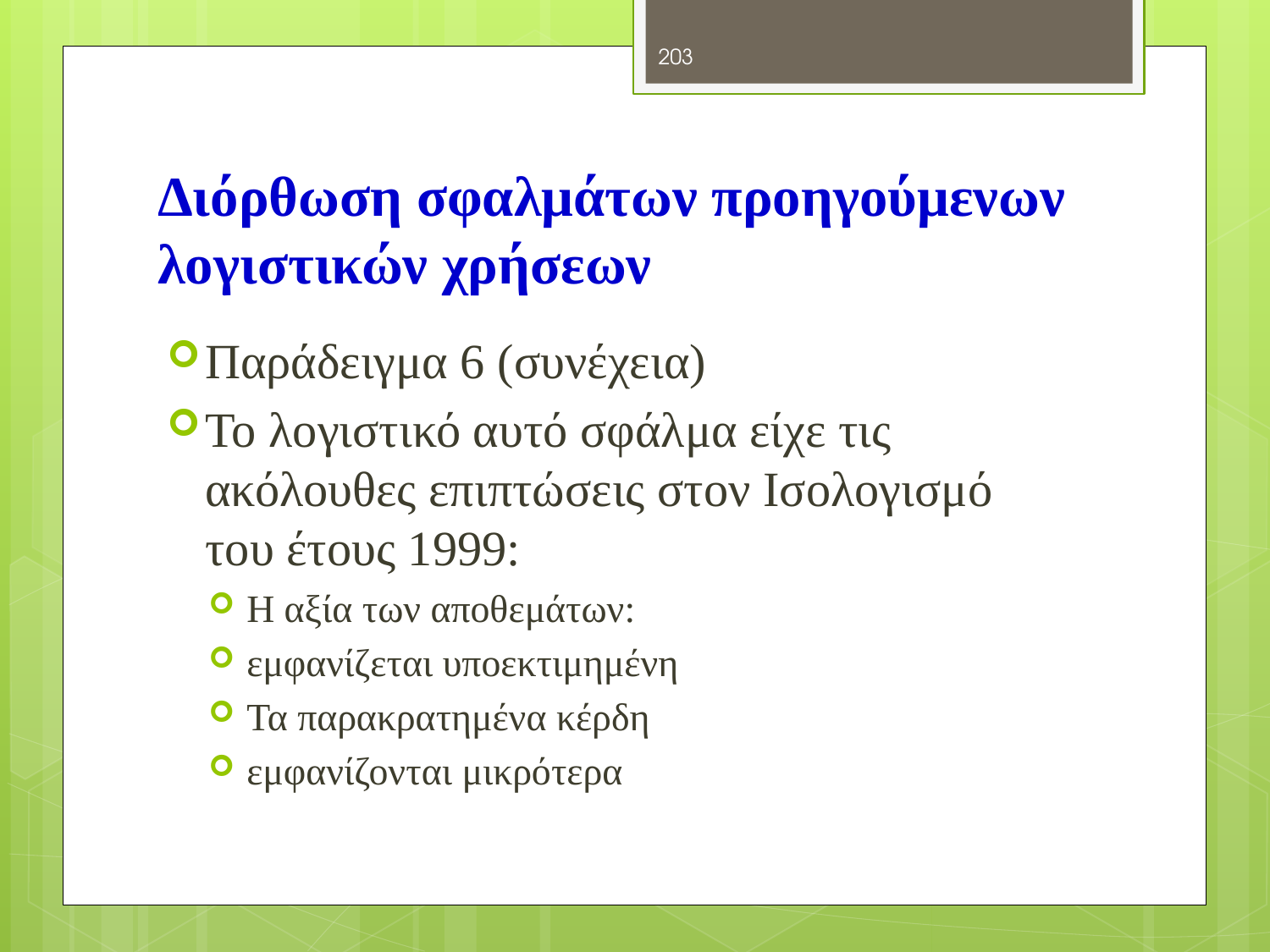

203
# Διόρθωση σφαλμάτων προηγούμενων λογιστικών χρήσεων
Παράδειγμα 6 (συνέχεια)
Το λογιστικό αυτό σφάλμα είχε τις ακόλουθες επιπτώσεις στον Ισολογισμό του έτους 1999:
Η αξία των αποθεμάτων:
εμφανίζεται υποεκτιμημένη
Τα παρακρατημένα κέρδη
εμφανίζονται μικρότερα